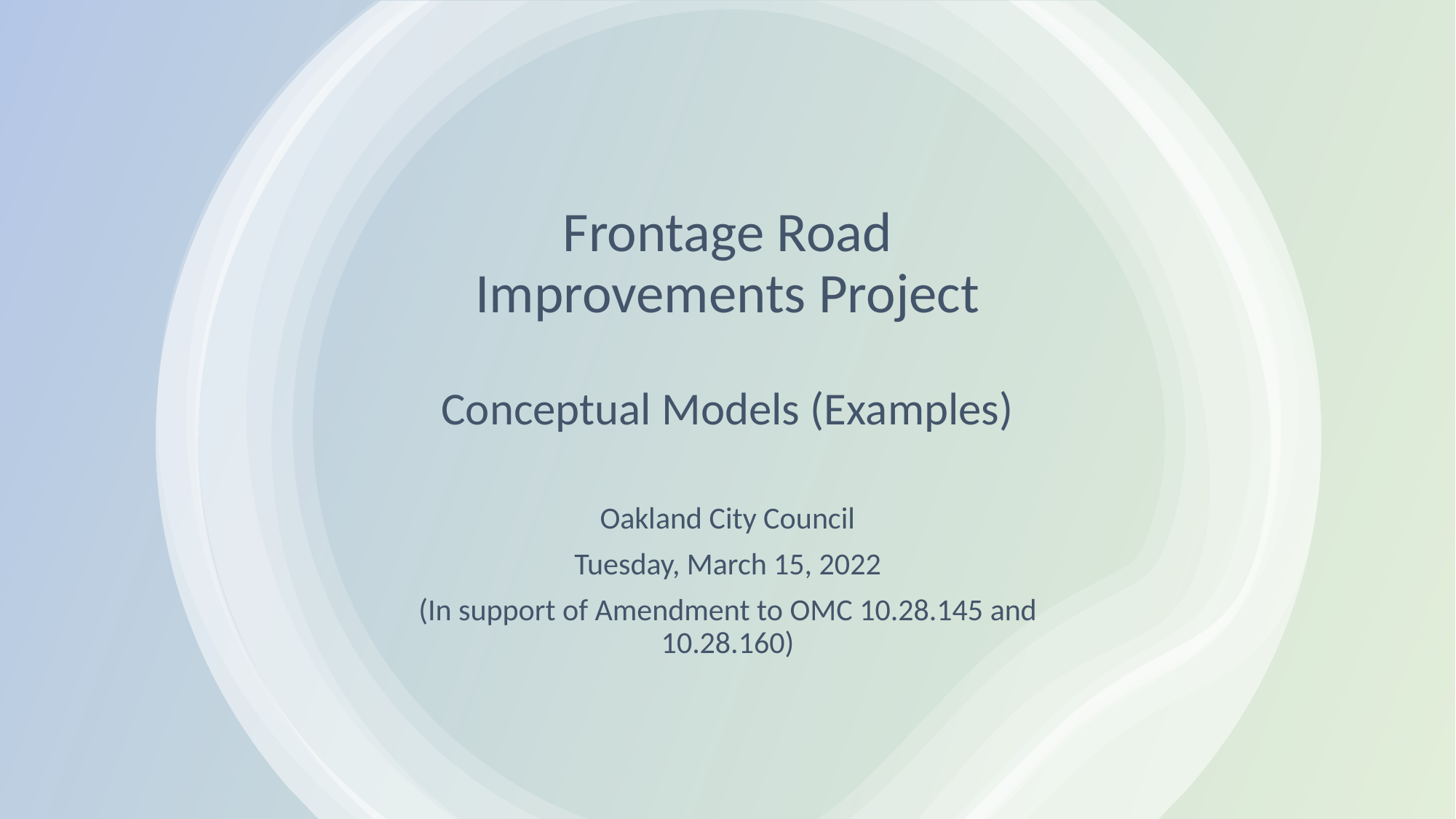

# Frontage Road Improvements Project Conceptual Models (Examples)
Oakland City Council
Tuesday, March 15, 2022
(In support of Amendment to OMC 10.28.145 and 10.28.160)